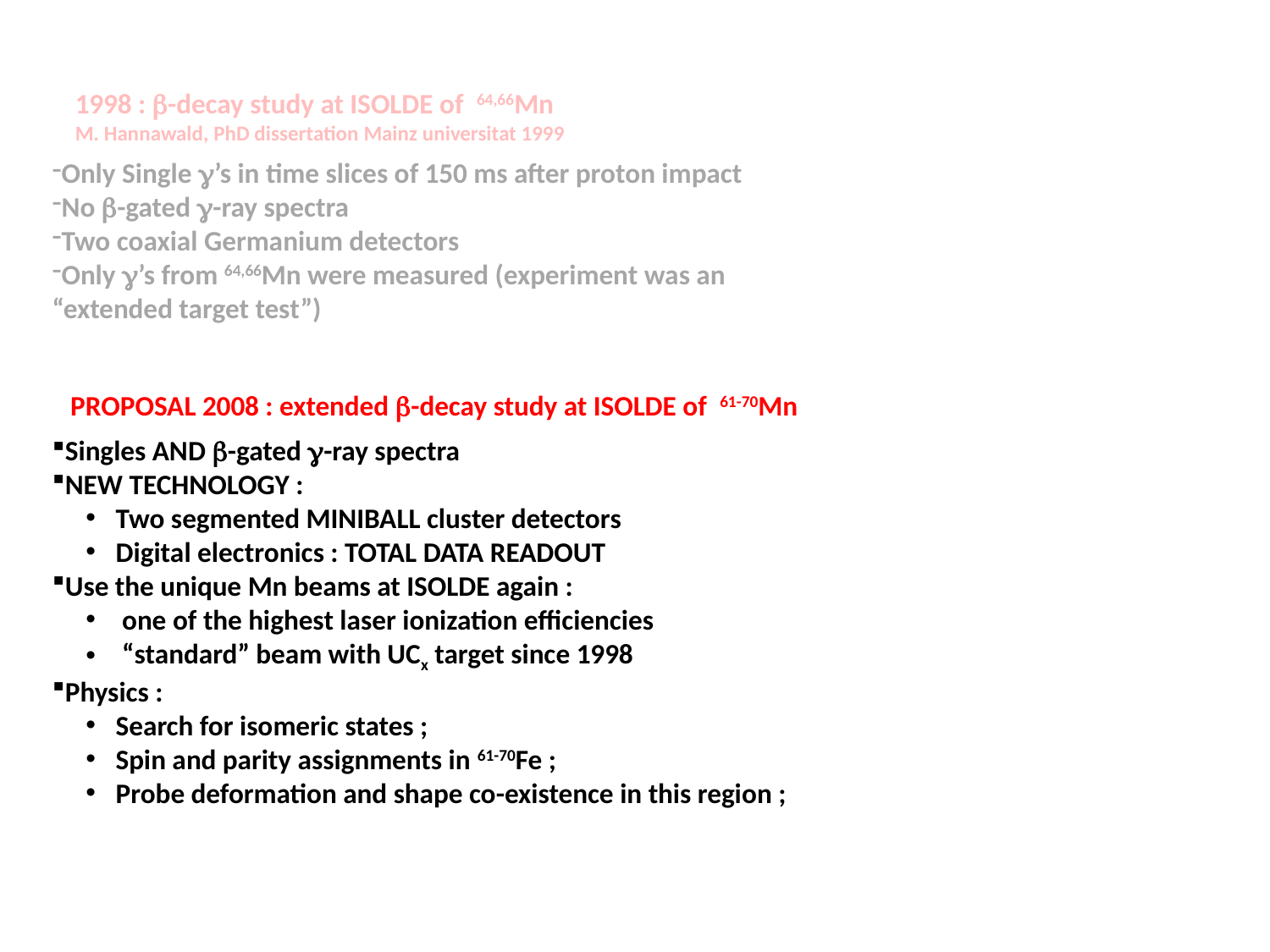

1998 : β-decay study at ISOLDE of  64,66Mn
M. Hannawald, PhD dissertation Mainz universitat 1999
Only Single γ’s in time slices of 150 ms after proton impact
No β-gated γ-ray spectra
Two coaxial Germanium detectors
Only γ’s from 64,66Mn were measured (experiment was an “extended target test”)
PROPOSAL 2008 : extended β-decay study at ISOLDE of  61-70Mn
Singles AND β-gated γ-ray spectra
NEW TECHNOLOGY :
Two segmented MINIBALL cluster detectors
Digital electronics : TOTAL DATA READOUT
Use the unique Mn beams at ISOLDE again :
 one of the highest laser ionization efficiencies
 “standard” beam with UCx target since 1998
Physics :
Search for isomeric states ;
Spin and parity assignments in 61-70Fe ;
Probe deformation and shape co-existence in this region ;